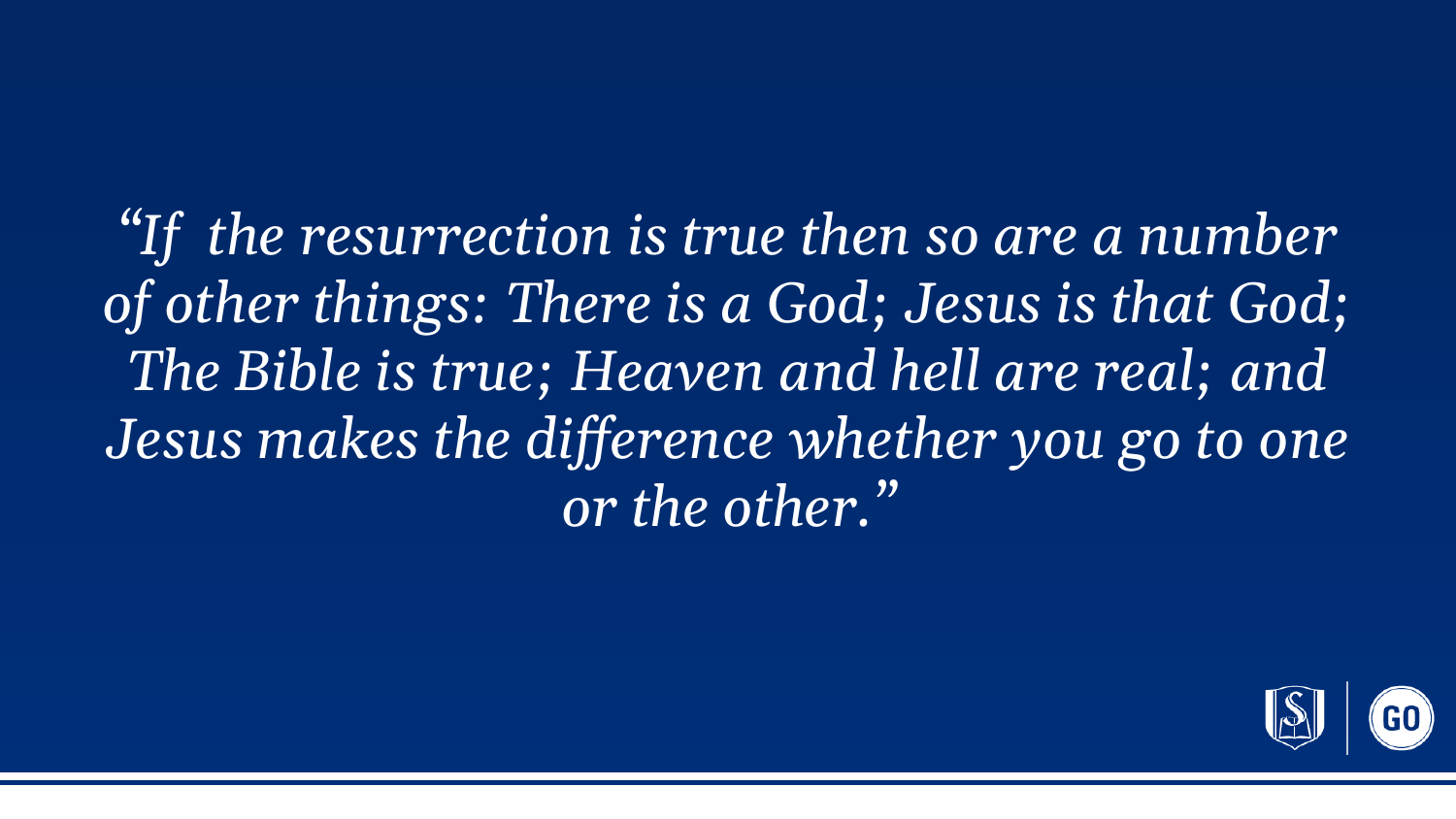

#
“If  the resurrection is true then so are a number of other things: There is a God; Jesus is that God; The Bible is true; Heaven and hell are real; and Jesus makes the difference whether you go to one or the other.”